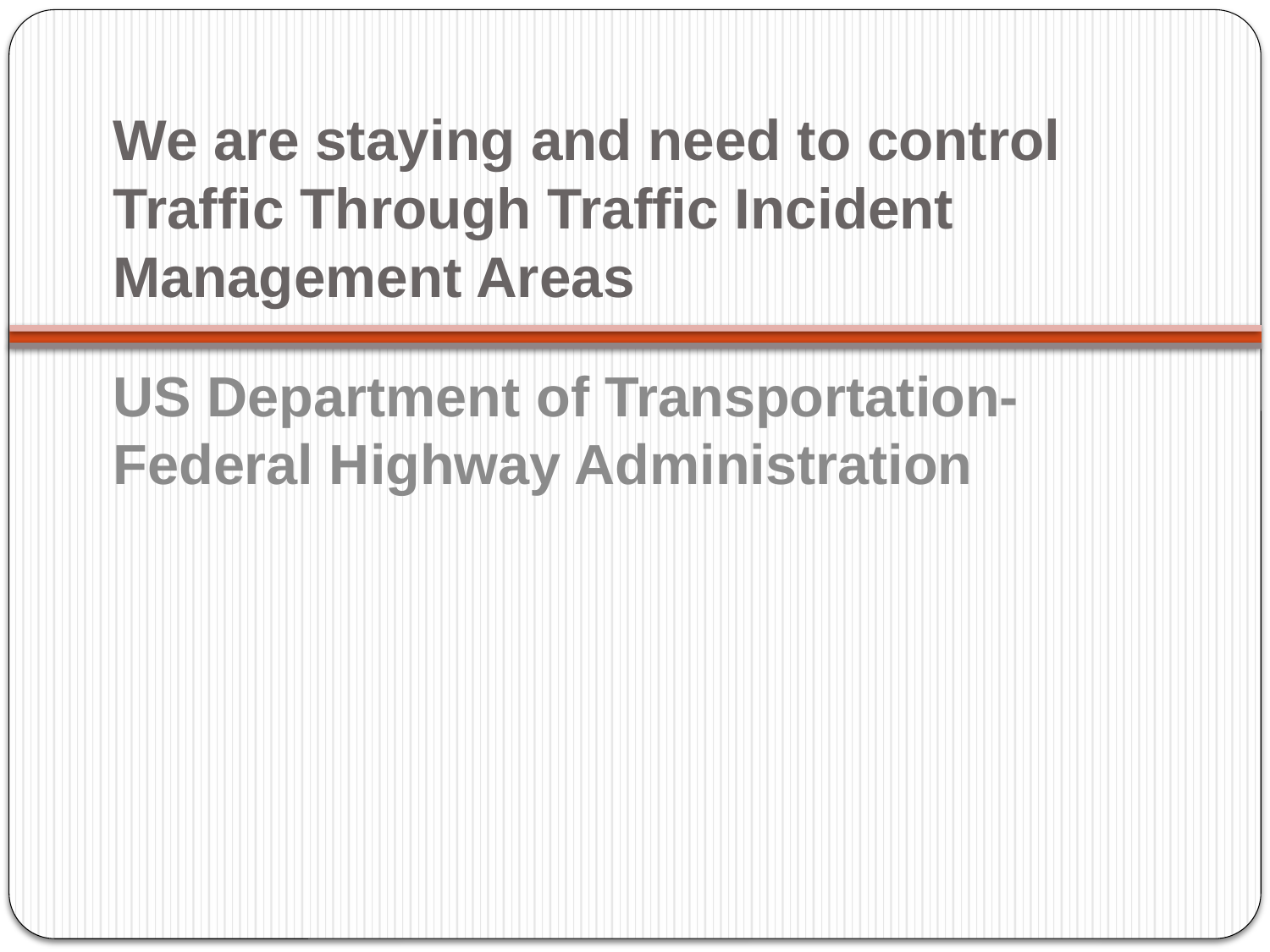

# We are staying and need to control  Traffic Through Traffic Incident Management Areas
US Department of Transportation-Federal Highway Administration